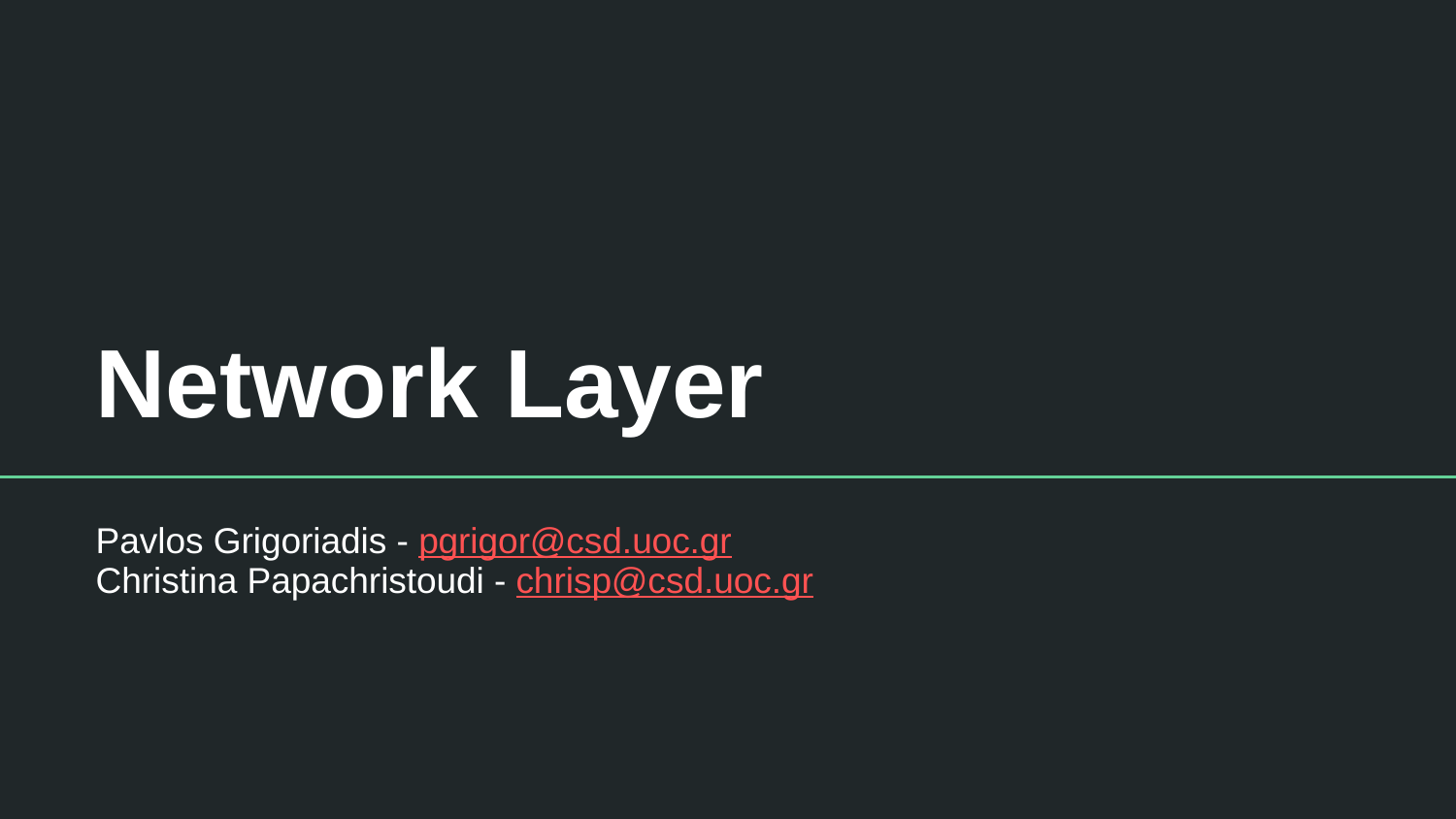

# Network Layer
Pavlos Grigoriadis - pgrigor@csd.uoc.gr
Christina Papachristoudi - chrisp@csd.uoc.gr